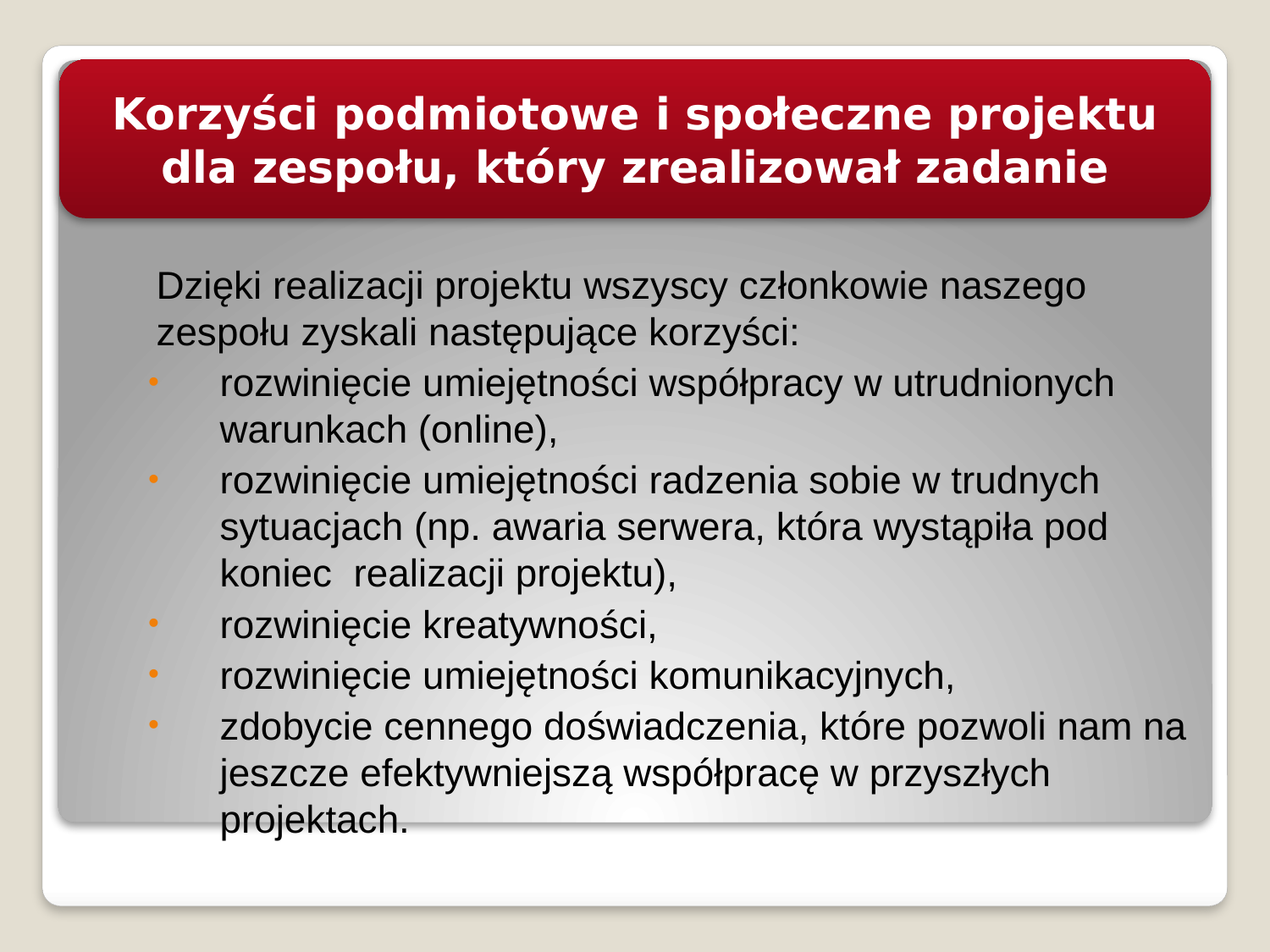

Korzyści podmiotowe i społeczne projektu dla zespołu, który zrealizował zadanie
	Dzięki realizacji projektu wszyscy członkowie naszego zespołu zyskali następujące korzyści:
rozwinięcie umiejętności współpracy w utrudnionych warunkach (online),
rozwinięcie umiejętności radzenia sobie w trudnych sytuacjach (np. awaria serwera, która wystąpiła pod koniec  realizacji projektu),
rozwinięcie kreatywności,
rozwinięcie umiejętności komunikacyjnych,
zdobycie cennego doświadczenia, które pozwoli nam na jeszcze efektywniejszą współpracę w przyszłych projektach.